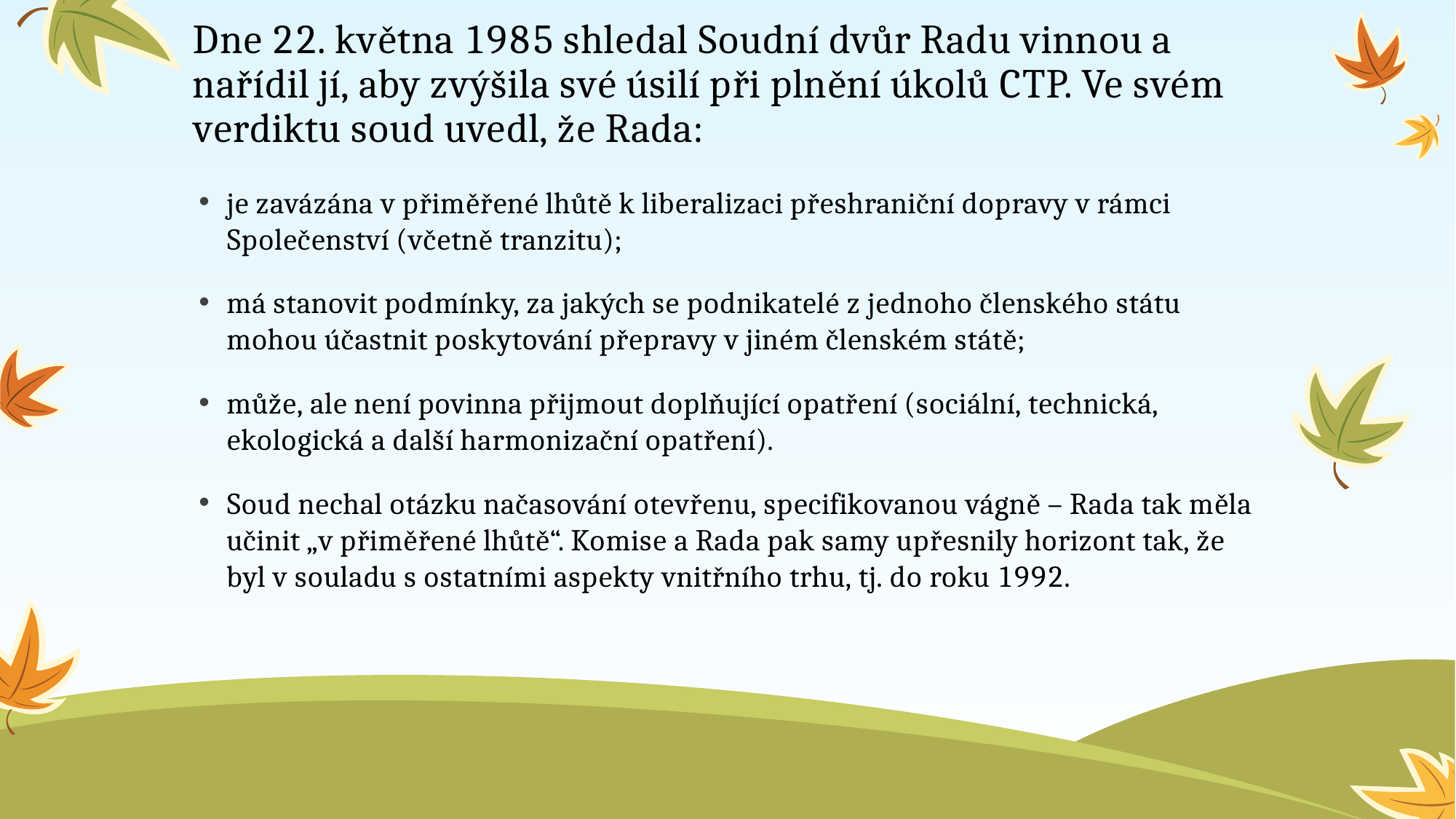

# Dne 22. května 1985 shledal Soudní dvůr Radu vinnou a nařídil jí, aby zvýšila své úsilí při plnění úkolů CTP. Ve svém verdiktu soud uvedl, že Rada:
je zavázána v přiměřené lhůtě k liberalizaci přeshraniční dopravy v rámci Společenství (včetně tranzitu);
má stanovit podmínky, za jakých se podnikatelé z jednoho členského státu mohou účastnit poskytování přepravy v jiném členském státě;
může, ale není povinna přijmout doplňující opatření (sociální, technická, ekologická a další harmonizační opatření).
Soud nechal otázku načasování otevřenu, specifikovanou vágně – Rada tak měla učinit „v přiměřené lhůtě“. Komise a Rada pak samy upřesnily horizont tak, že byl v souladu s ostatními aspekty vnitřního trhu, tj. do roku 1992.